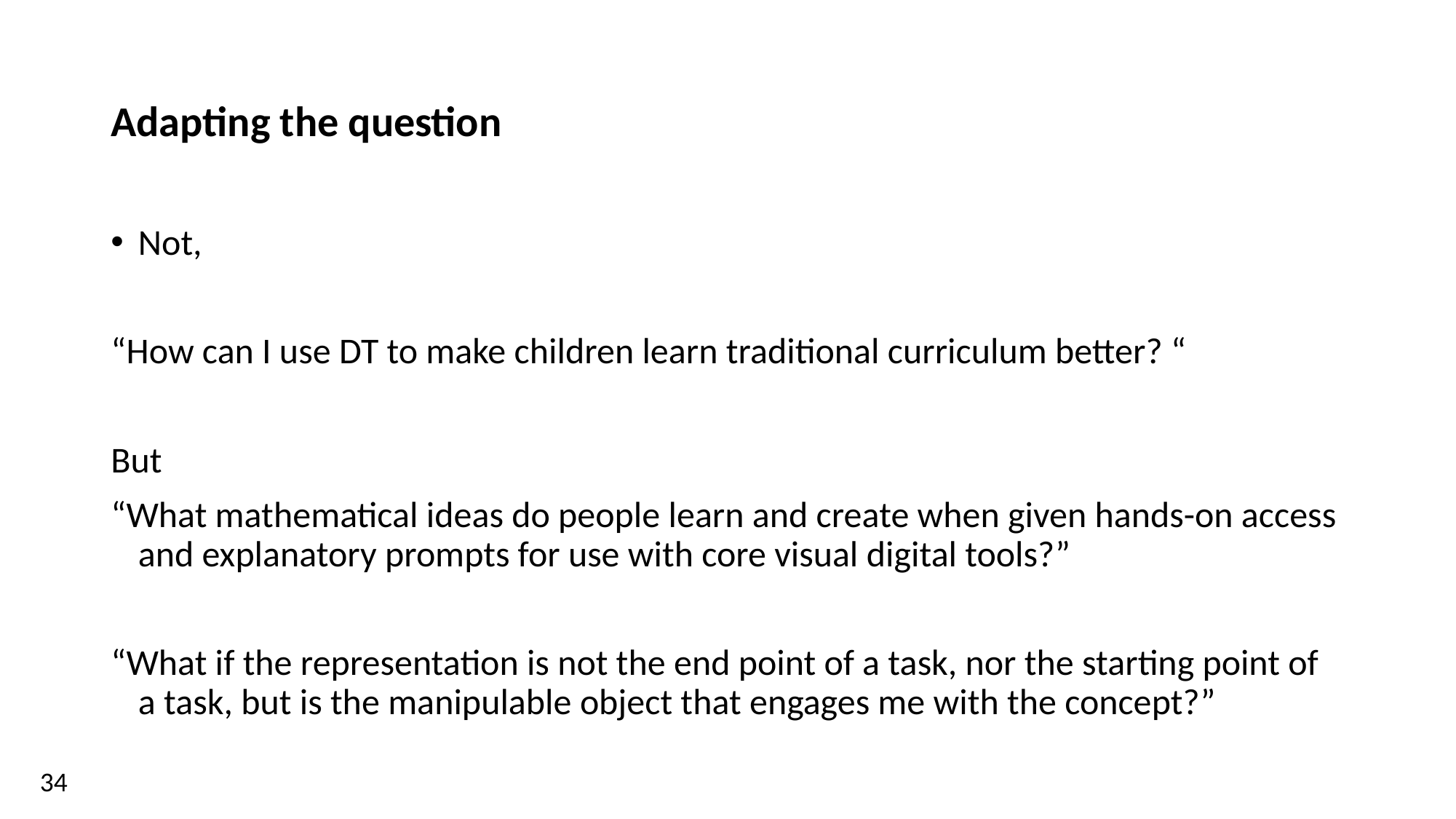

# Adapting the question
Not,

“How can I use DT to make children learn traditional curriculum better? “

But
“What mathematical ideas do people learn and create when given hands-on access and explanatory prompts for use with core visual digital tools?”

“What if the representation is not the end point of a task, nor the starting point of a task, but is the manipulable object that engages me with the concept?”